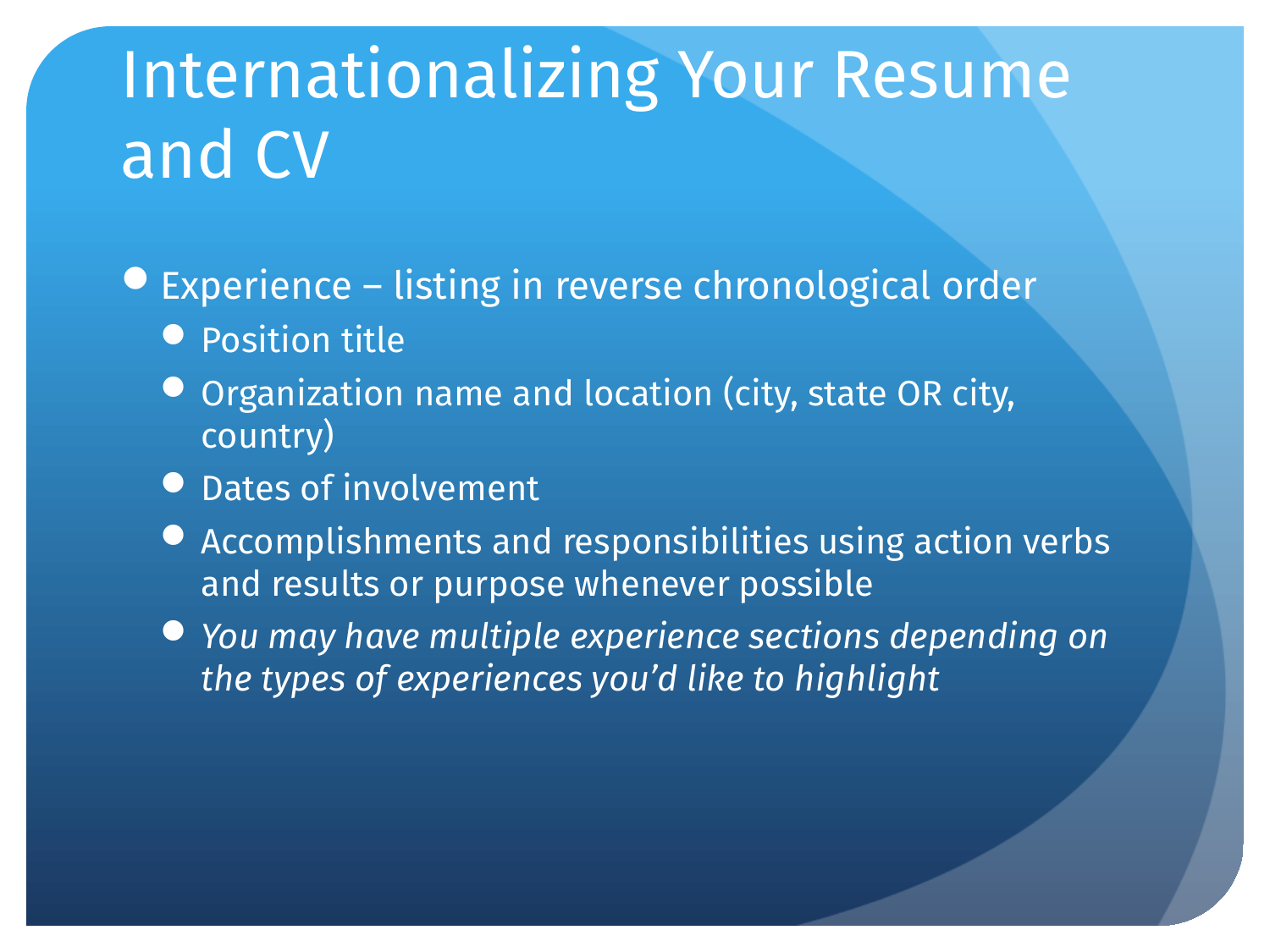

# Internationalizing Your Resume and CV
Experience – listing in reverse chronological order
Position title
Organization name and location (city, state OR city, country)
Dates of involvement
Accomplishments and responsibilities using action verbs and results or purpose whenever possible
You may have multiple experience sections depending on the types of experiences you’d like to highlight